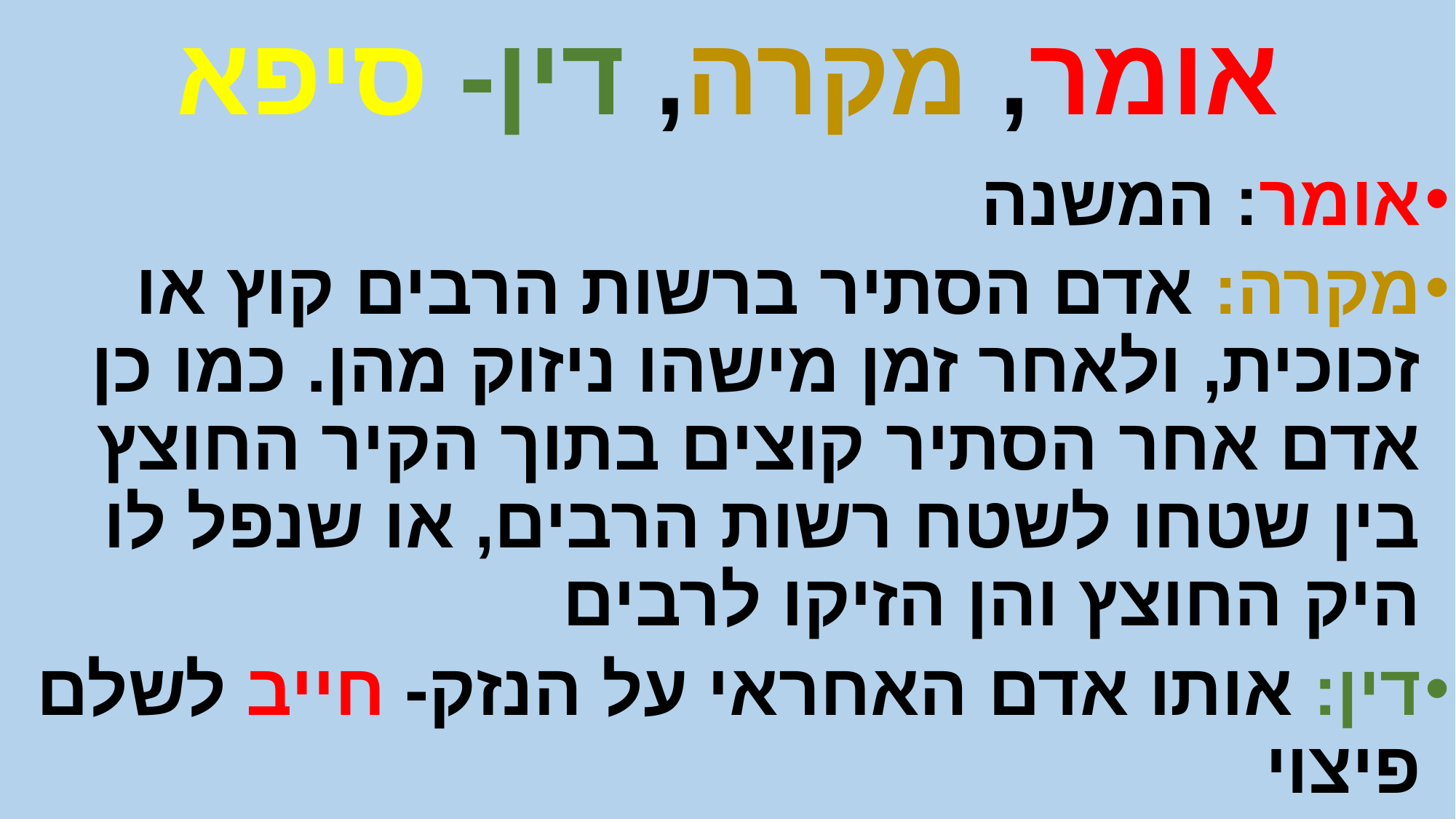

# אומר, מקרה, דין- סיפא
אומר: המשנה
מקרה: אדם הסתיר ברשות הרבים קוץ או זכוכית, ולאחר זמן מישהו ניזוק מהן. כמו כן אדם אחר הסתיר קוצים בתוך הקיר החוצץ בין שטחו לשטח רשות הרבים, או שנפל לו היק החוצץ והן הזיקו לרבים
דין: אותו אדם האחראי על הנזק- חייב לשלם פיצוי